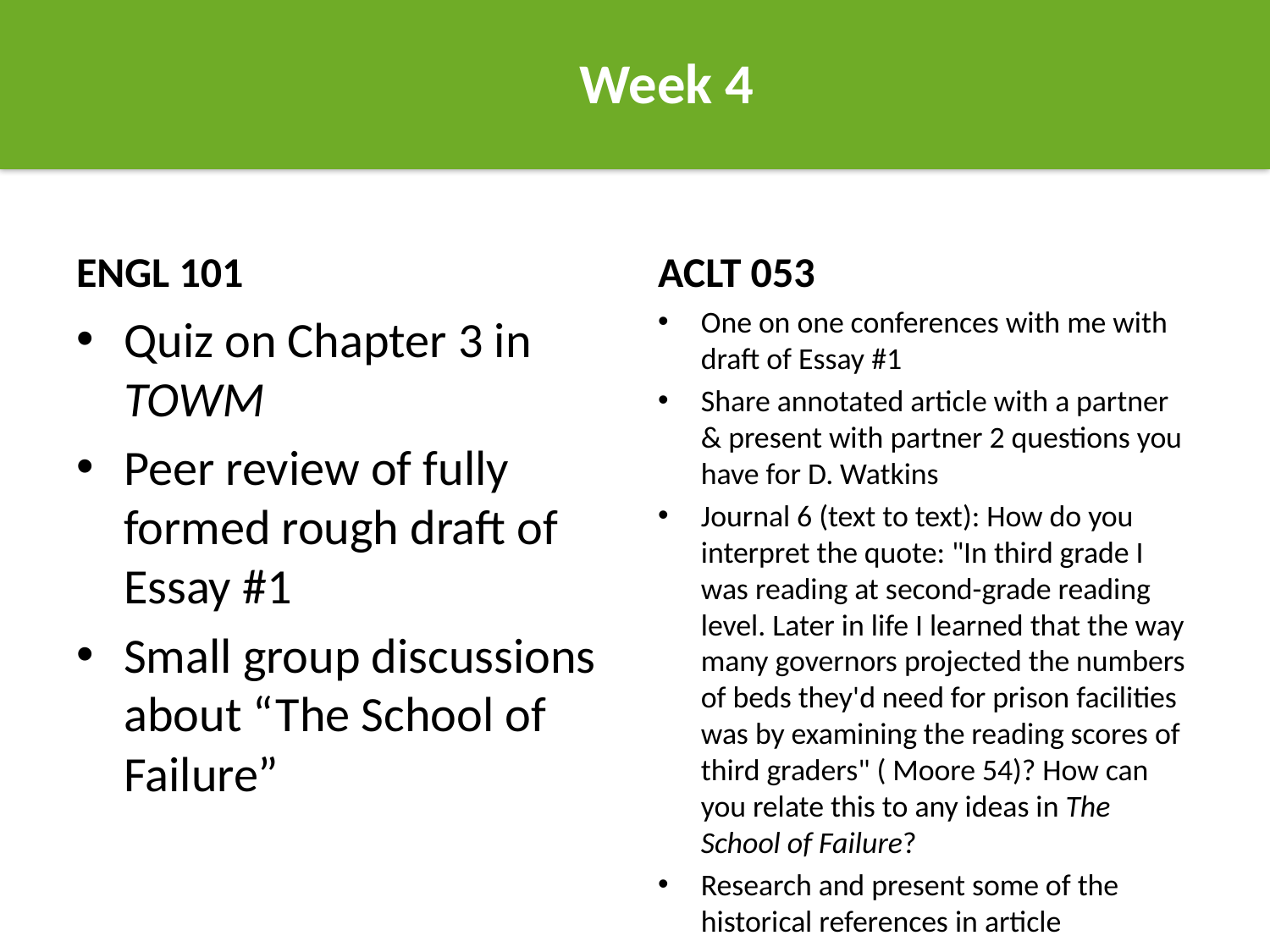

Week 4
ENGL 101
ACLT 053
One on one conferences with me with draft of Essay #1
Share annotated article with a partner & present with partner 2 questions you have for D. Watkins
Journal 6 (text to text): How do you interpret the quote: "In third grade I was reading at second-grade reading level. Later in life I learned that the way many governors projected the numbers of beds they'd need for prison facilities was by examining the reading scores of third graders" ( Moore 54)? How can you relate this to any ideas in The School of Failure?
Research and present some of the historical references in article
Quiz on Chapter 3 in TOWM
Peer review of fully formed rough draft of Essay #1
Small group discussions about “The School of Failure”